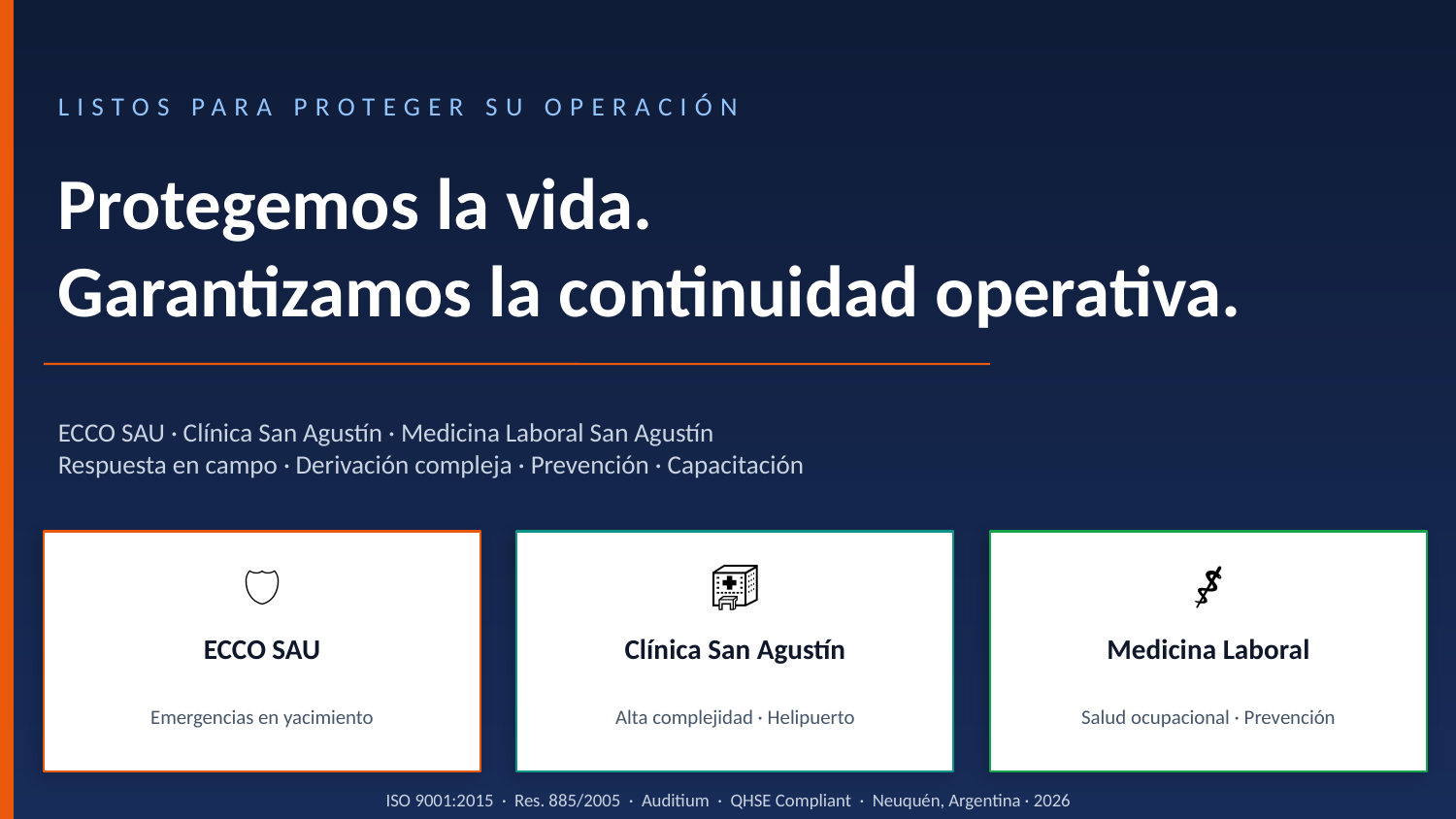

LISTOS PARA PROTEGER SU OPERACIÓN
Protegemos la vida.
Garantizamos la continuidad operativa.

ECCO SAU · Clínica San Agustín · Medicina Laboral San Agustín
Respuesta en campo · Derivación compleja · Prevención · Capacitación

🛡️
🏥
⚕️
ECCO SAU
Clínica San Agustín
Medicina Laboral
Emergencias en yacimiento
Alta complejidad · Helipuerto
Salud ocupacional · Prevención
ISO 9001:2015  ·  Res. 885/2005  ·  Auditium  ·  QHSE Compliant  ·  Neuquén, Argentina · 2026